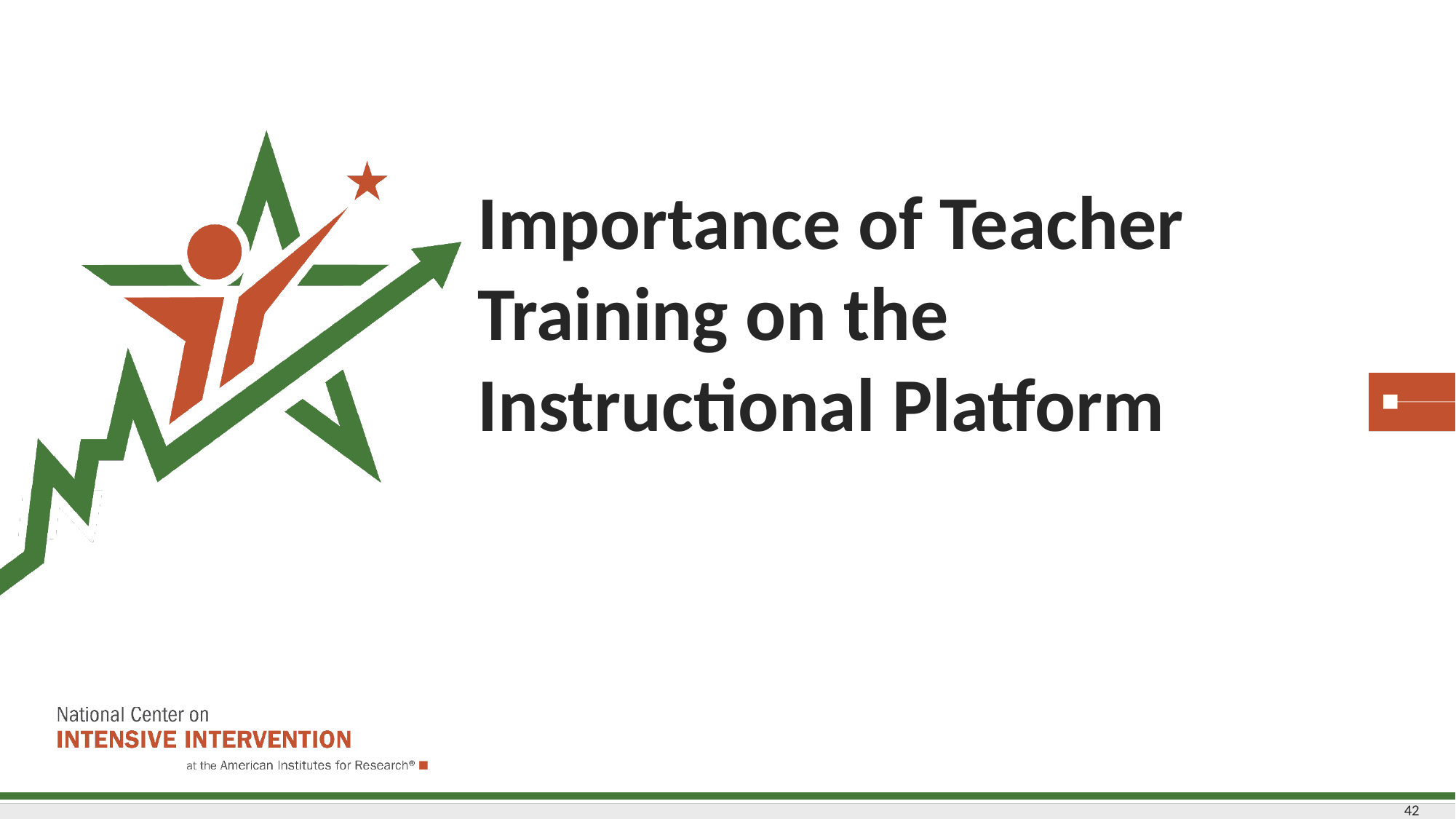

# Importance of Teacher Training on the Instructional Platform
42